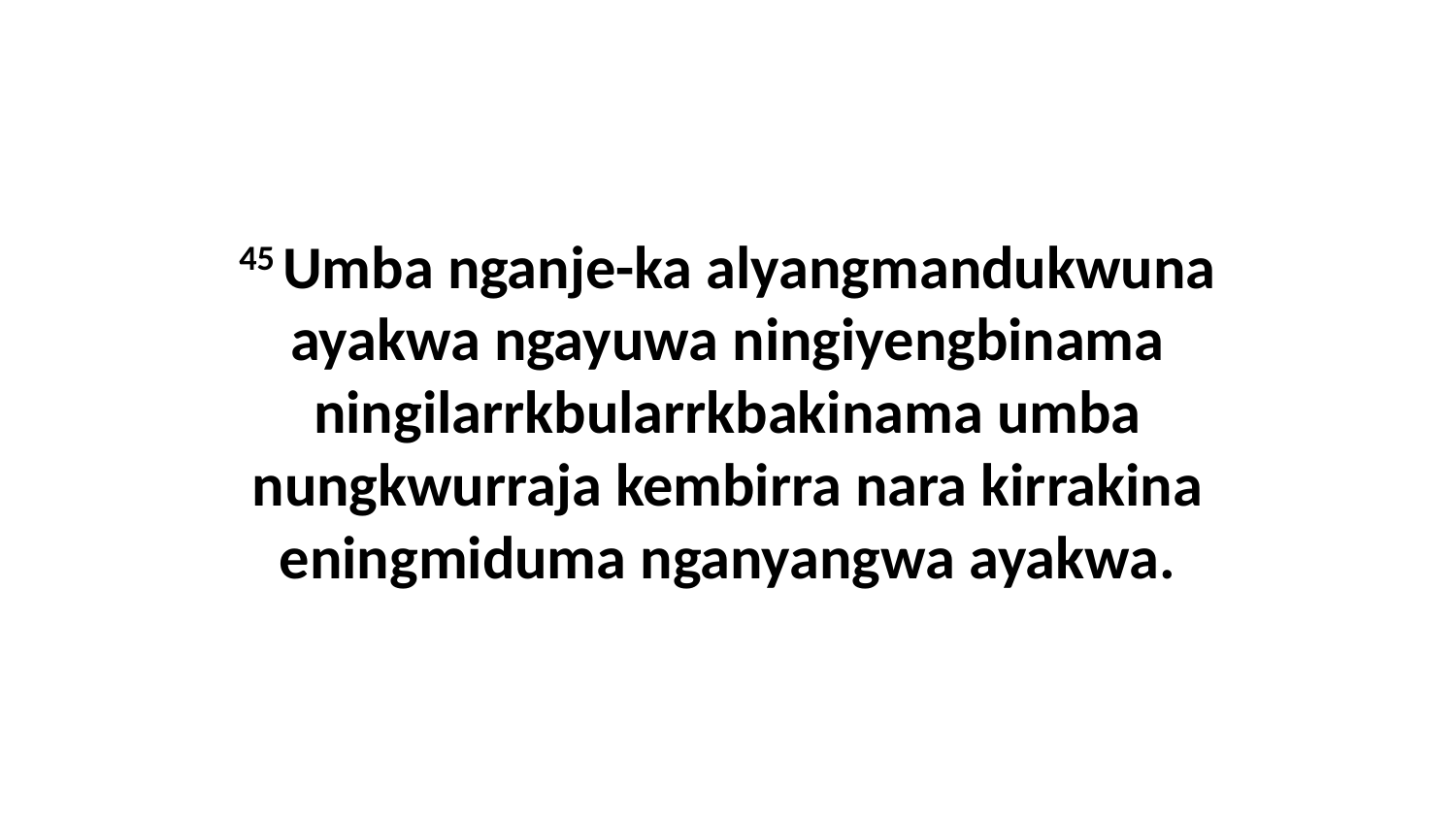

45 Umba nganje-ka alyangmandukwuna ayakwa ngayuwa ningiyengbinama ningilarrkbularrkbakinama umba nungkwurraja kembirra nara kirrakina eningmiduma nganyangwa ayakwa.